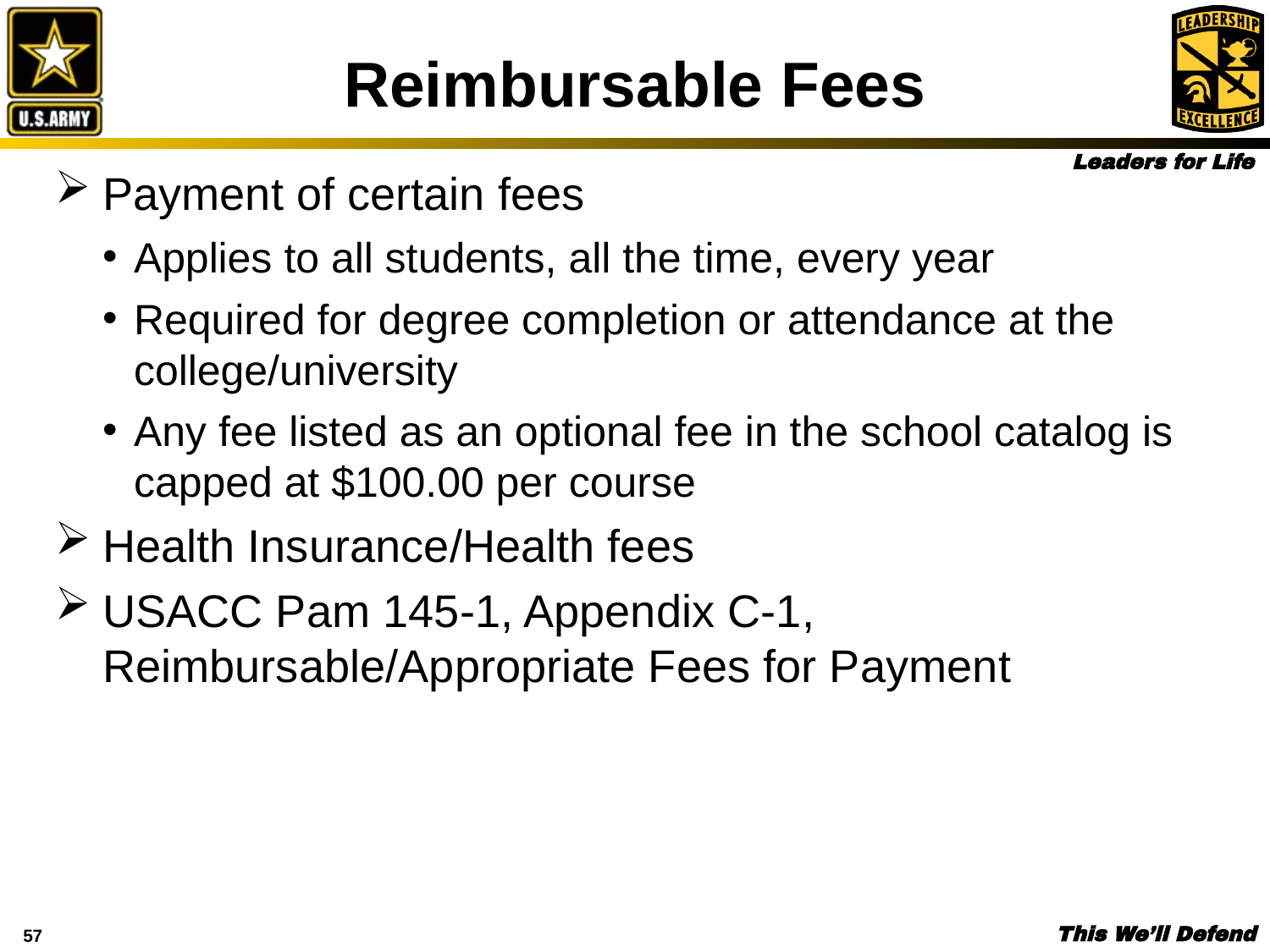

# Reimbursable Fees
Payment of certain fees
Applies to all students, all the time, every year
Required for degree completion or attendance at the college/university
Any fee listed as an optional fee in the school catalog is capped at $100.00 per course
Health Insurance/Health fees
USACC Pam 145-1, Appendix C-1,   Reimbursable/Appropriate Fees for Payment